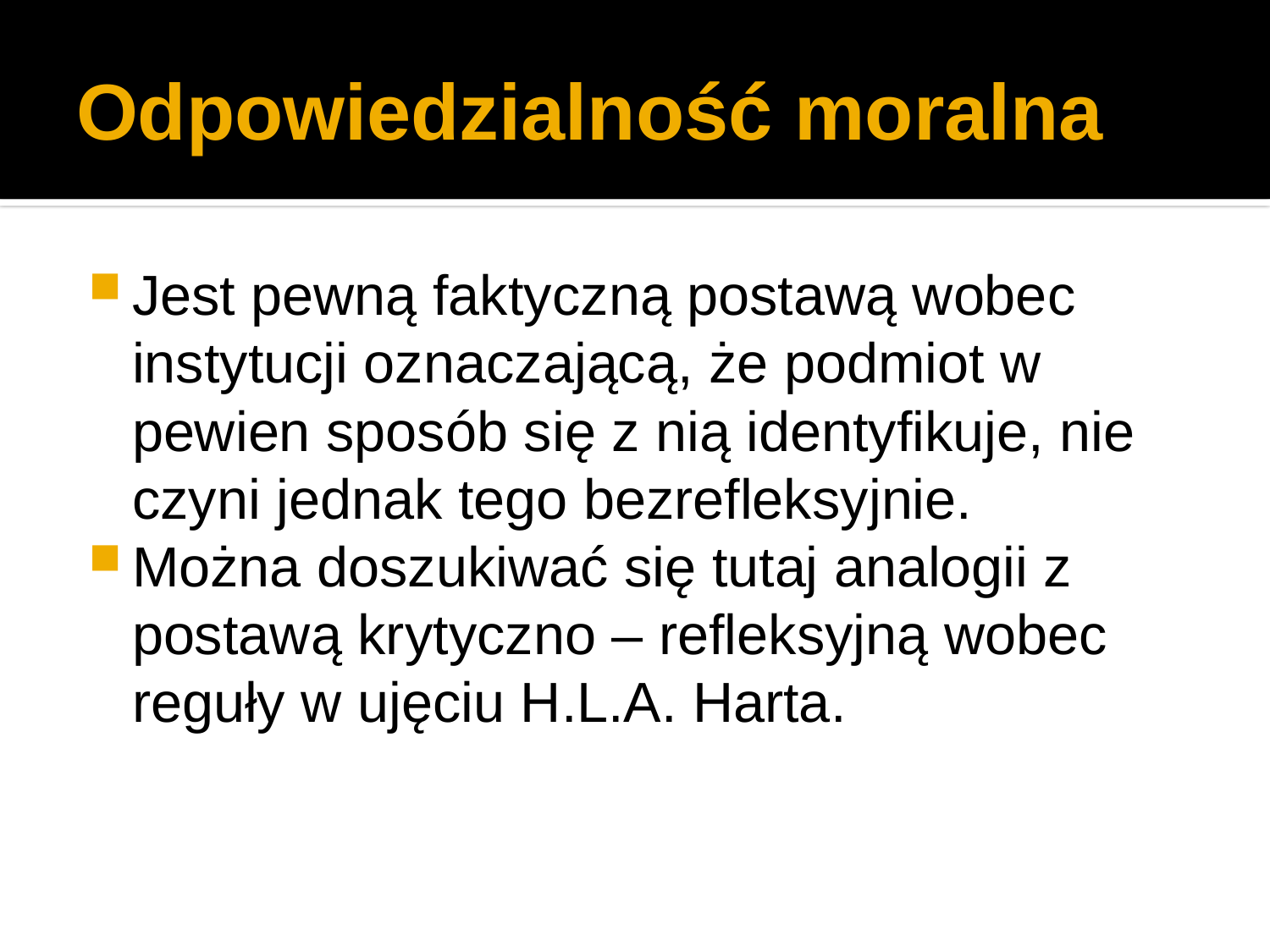

# Odpowiedzialność moralna
Jest pewną faktyczną postawą wobec instytucji oznaczającą, że podmiot w pewien sposób się z nią identyfikuje, nie czyni jednak tego bezrefleksyjnie.
Można doszukiwać się tutaj analogii z postawą krytyczno – refleksyjną wobec reguły w ujęciu H.L.A. Harta.